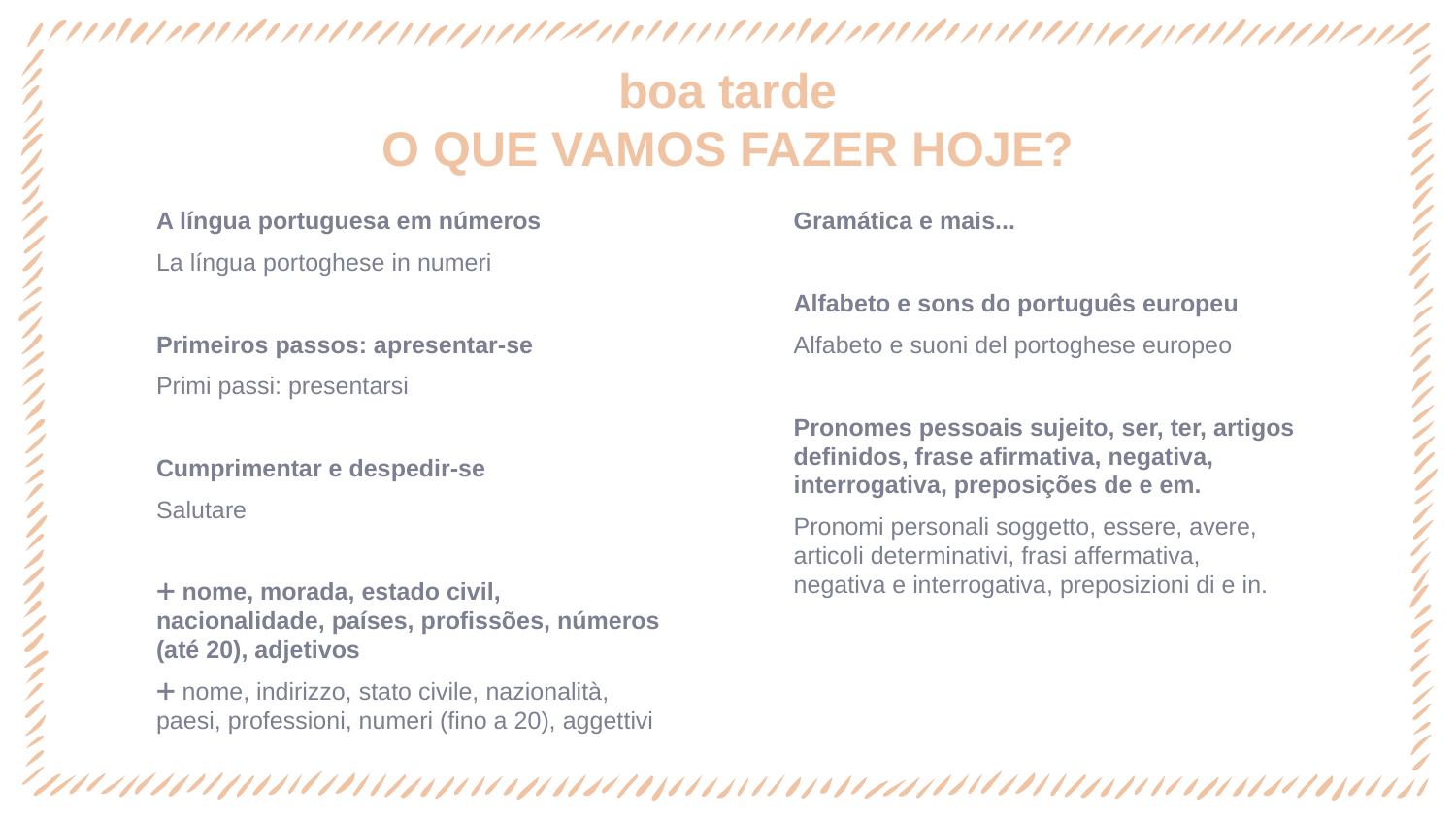

# boa tarde O QUE VAMOS FAZER HOJE?
A língua portuguesa em números
La língua portoghese in numeri

Primeiros passos: apresentar-se
Primi passi: presentarsi

Cumprimentar e despedir-se
Salutare

➕ nome, morada, estado civil, nacionalidade, países, profissões, números (até 20), adjetivos
➕ nome, indirizzo, stato civile, nazionalità, paesi, professioni, numeri (fino a 20), aggettivi

Gramática e mais...

Alfabeto e sons do português europeu
Alfabeto e suoni del portoghese europeo

Pronomes pessoais sujeito, ser, ter, artigos definidos, frase afirmativa, negativa, interrogativa, preposições de e em.
Pronomi personali soggetto, essere, avere, articoli determinativi, frasi affermativa, negativa e interrogativa, preposizioni di e in.